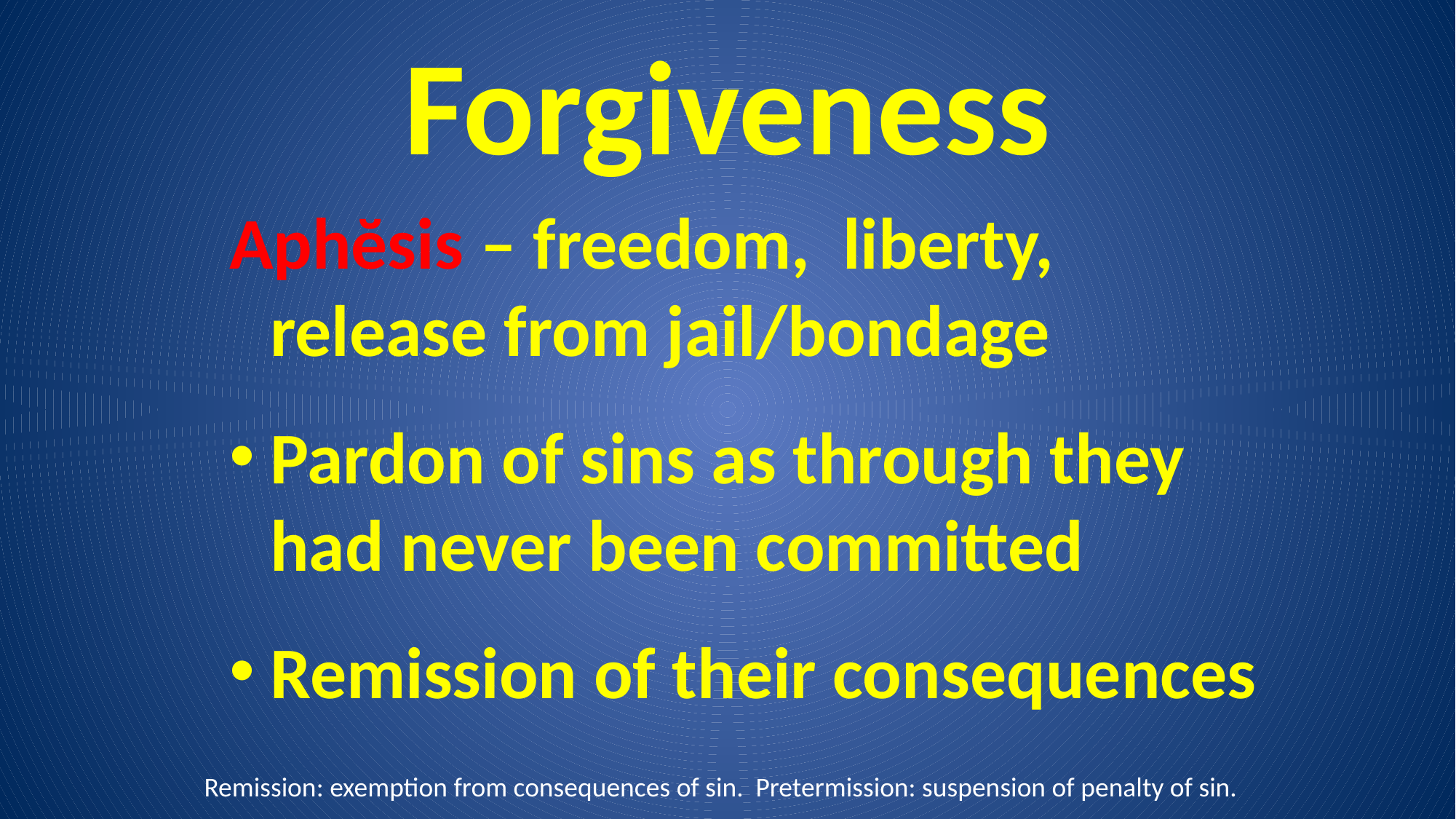

# Forgiveness
Aphĕsis – freedom,  liberty, release from jail/bondage

Pardon of sins as through they had never been committed

Remission of their consequences
Remission: exemption from consequences of sin.  Pretermission: suspension of penalty of sin.